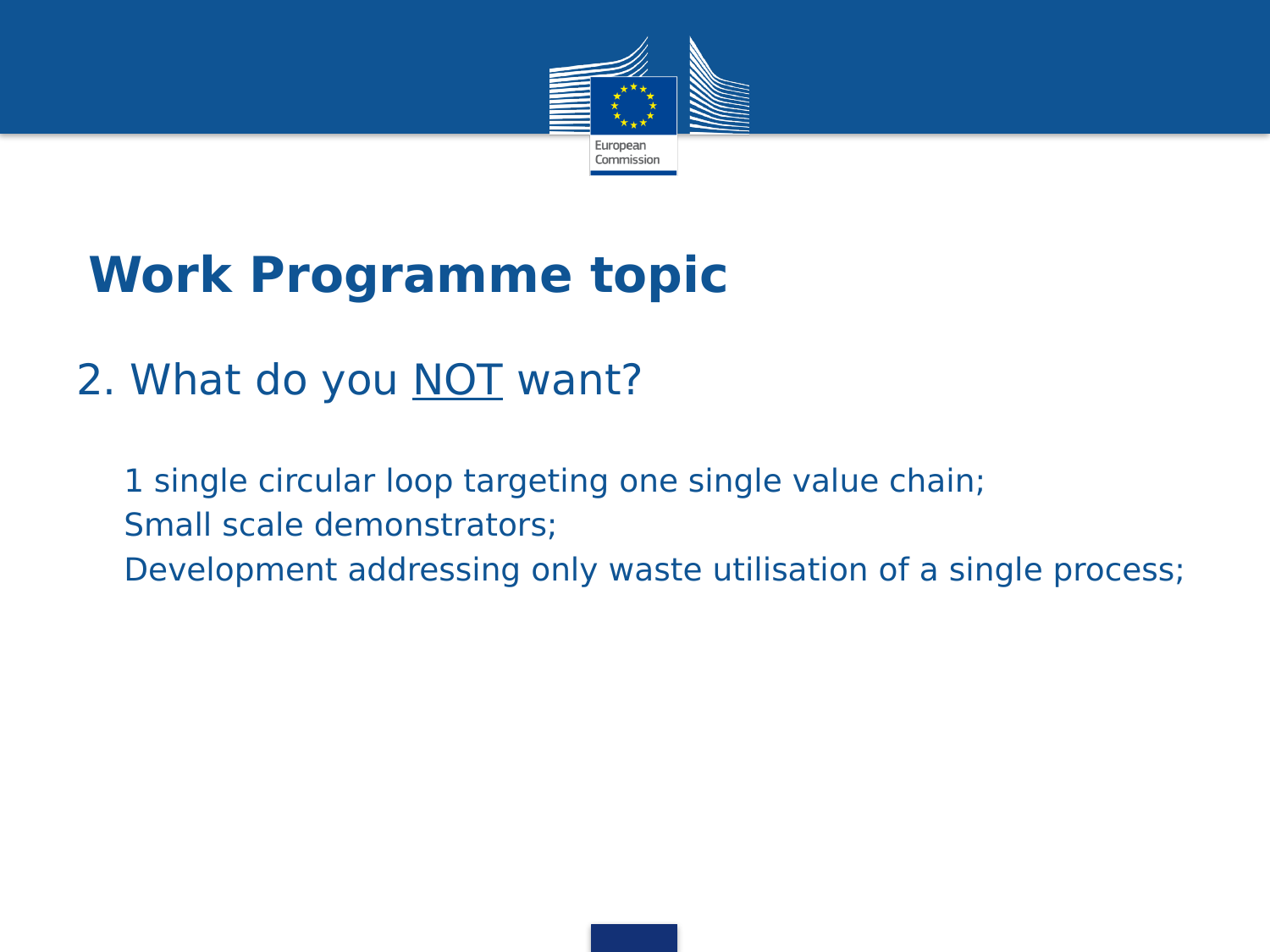

Work Programme topic
2. What do you NOT want?
1 single circular loop targeting one single value chain;
Small scale demonstrators;
Development addressing only waste utilisation of a single process;